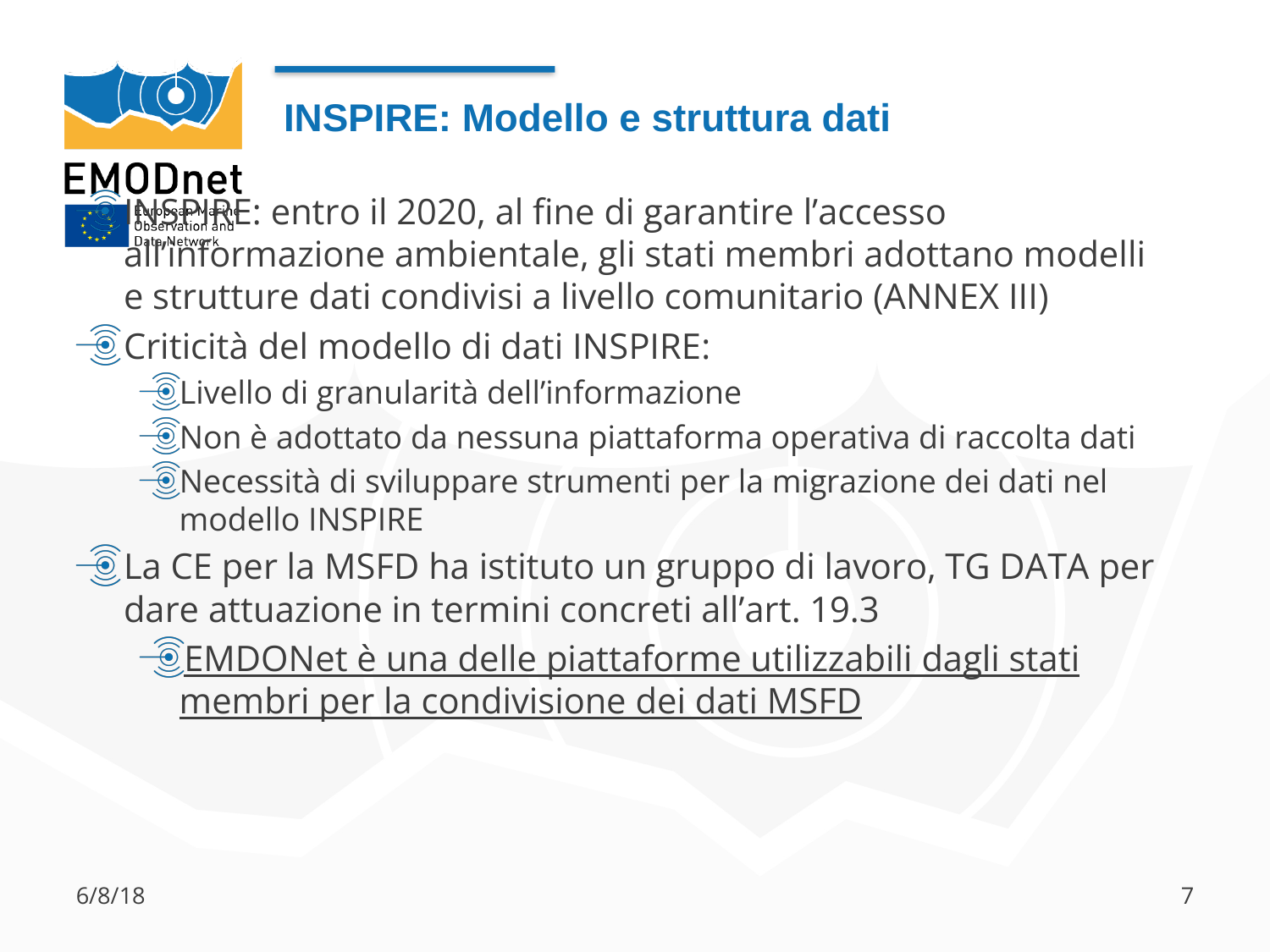

INSPIRE: entro il 2020, al fine di garantire l’accesso all’informazione ambientale, gli stati membri adottano modelli e strutture dati condivisi a livello comunitario (ANNEX III)
Criticità del modello di dati INSPIRE:
Livello di granularità dell’informazione
Non è adottato da nessuna piattaforma operativa di raccolta dati
Necessità di sviluppare strumenti per la migrazione dei dati nel modello INSPIRE
La CE per la MSFD ha istituto un gruppo di lavoro, TG DATA per dare attuazione in termini concreti all’art. 19.3
EMDONet è una delle piattaforme utilizzabili dagli stati membri per la condivisione dei dati MSFD

# INSPIRE: Modello e struttura dati
6/8/18
7